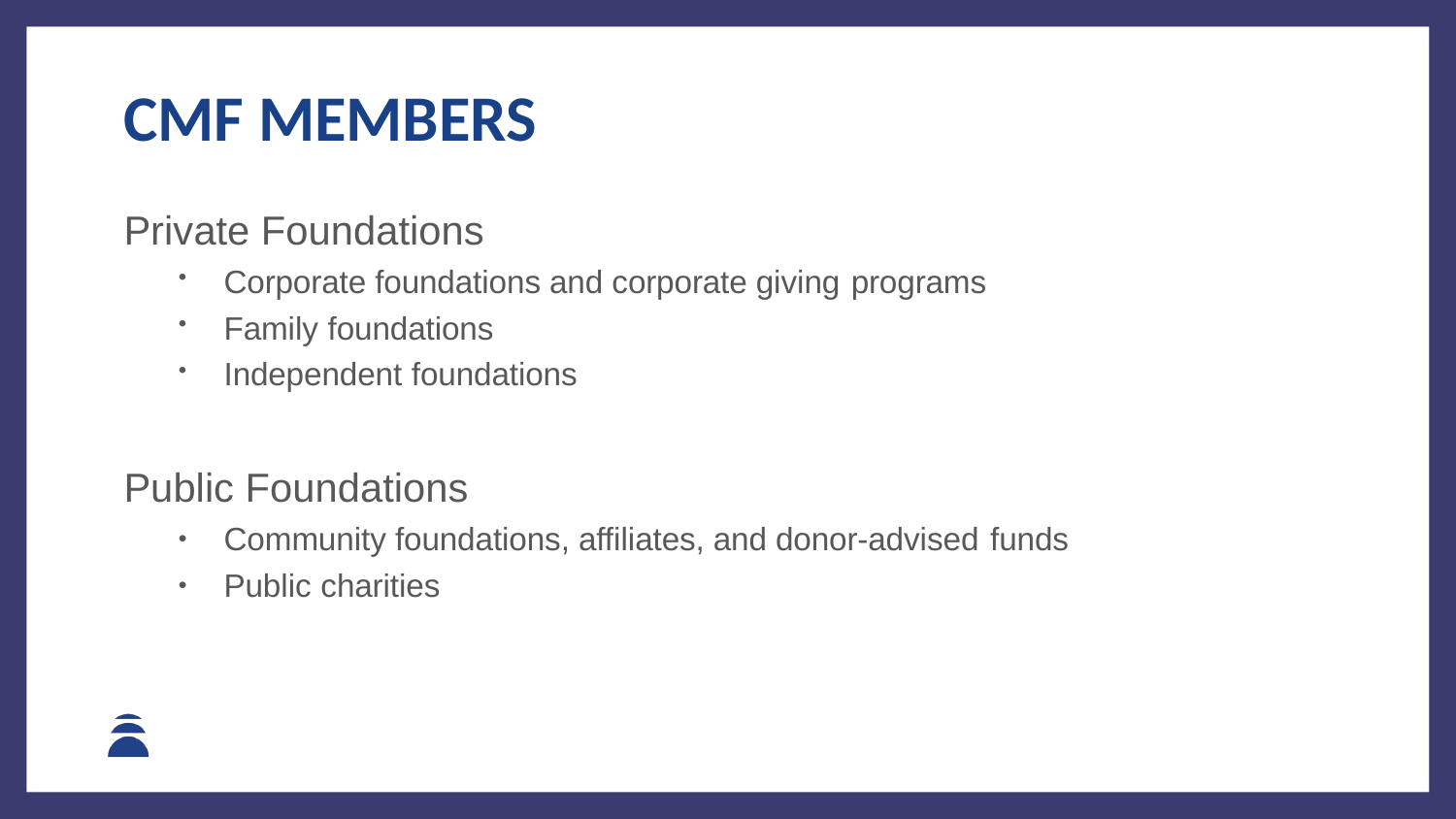

# CMF MEMBERS
Private Foundations
Corporate foundations and corporate giving programs
Family foundations
Independent foundations

Public Foundations
Community foundations, affiliates, and donor-advised funds
Public charities